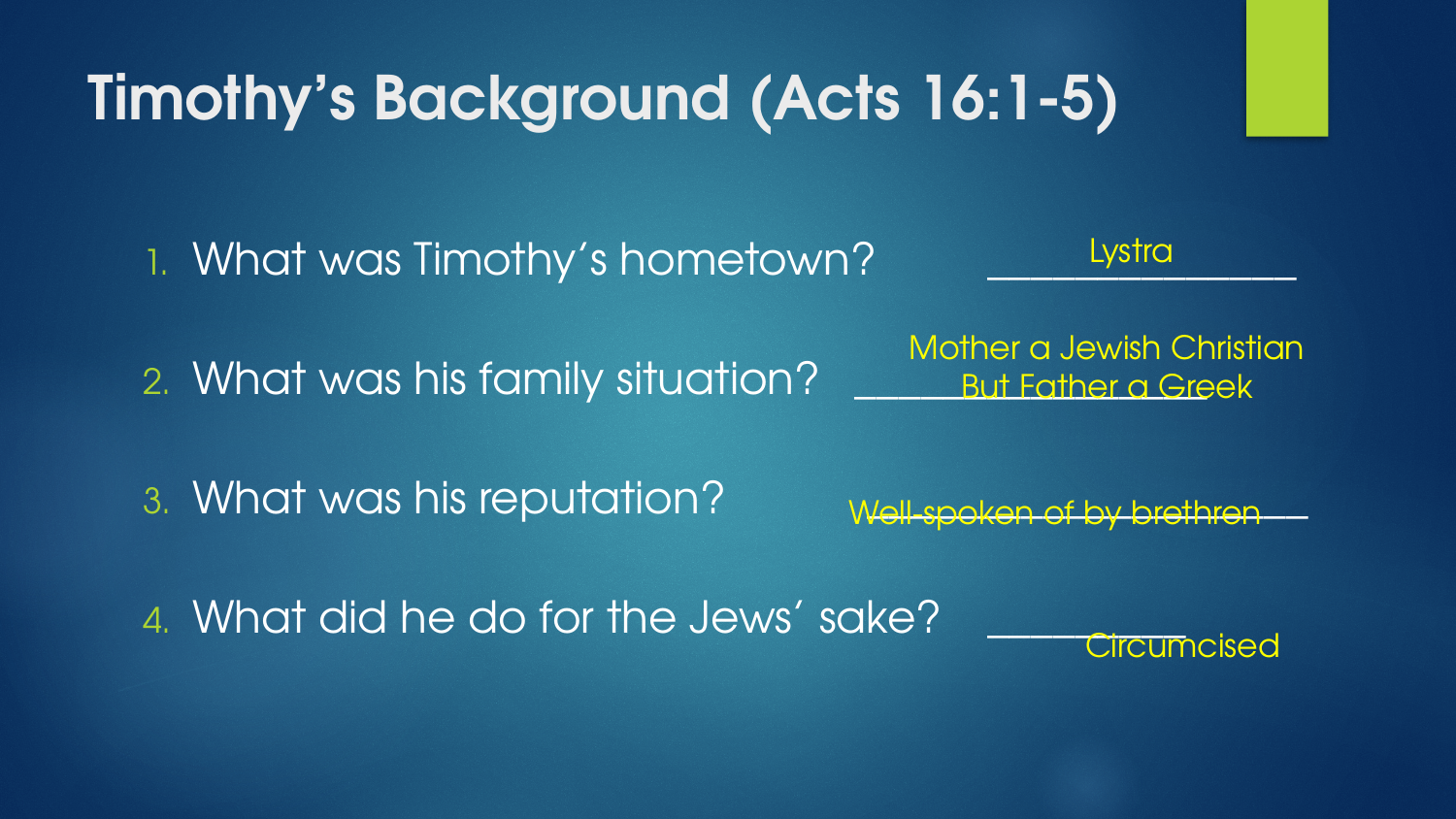

# Timothy’s Background (Acts 16:1-5)
Lystra
What was Timothy’s hometown?	______________
What was his family situation?	________________
What was his reputation?	 ____________________
What did he do for the Jews’ sake? 	_________
Mother a Jewish Christian
But Father a Greek
Well-spoken of by brethren
Circumcised